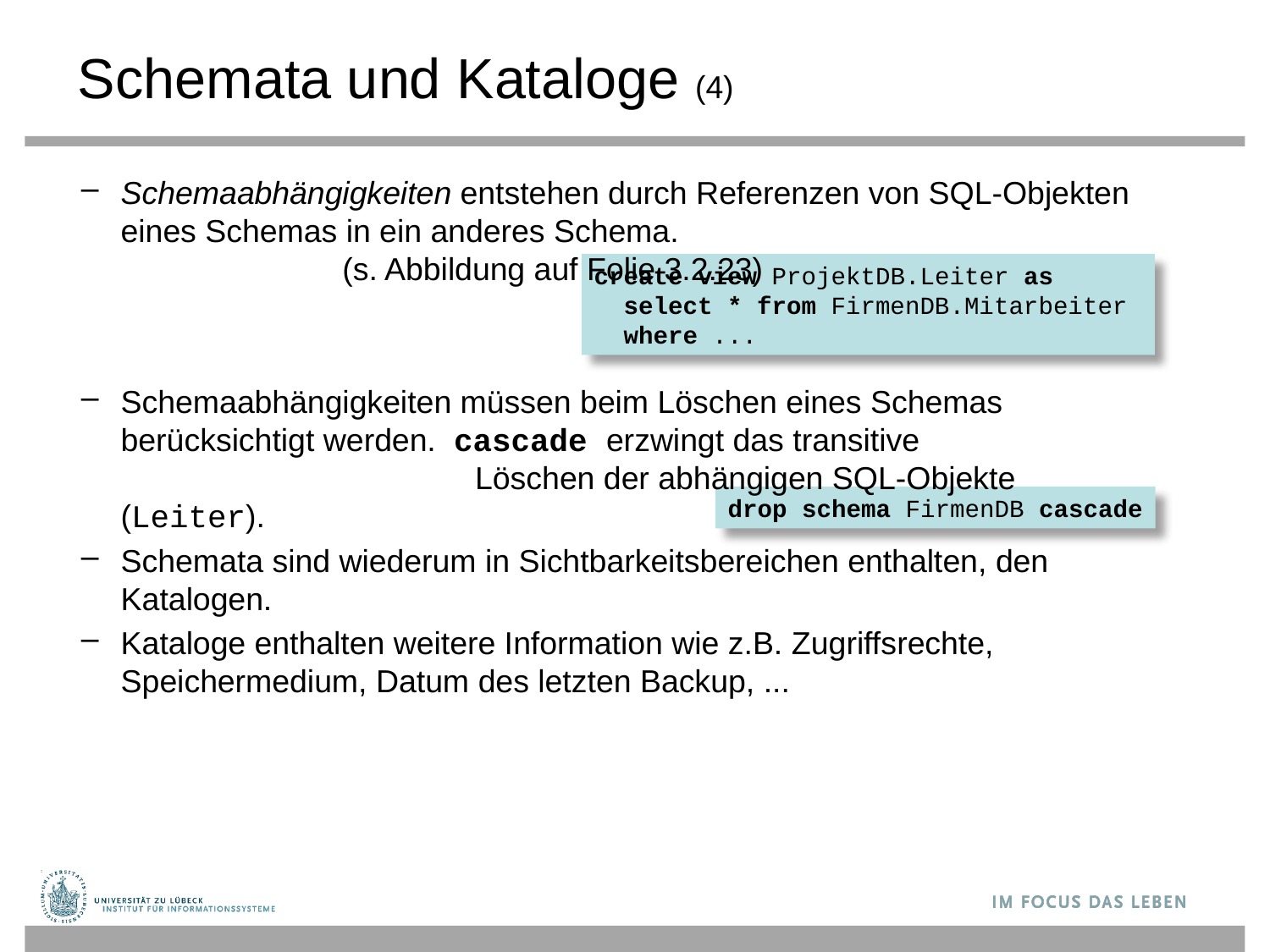

# Schemata und Kataloge (4)
Schemaabhängigkeiten entstehen durch Referenzen von SQL-Objekten eines Schemas in ein anderes Schema.                                                                             (s. Abbildung auf Folie 3.2.23)

Schemaabhängigkeiten müssen beim Löschen eines Schemas berücksichtigt werden.  cascade erzwingt das transitive                                                                 Löschen der abhängigen SQL-Objekte
(Leiter).
Schemata sind wiederum in Sichtbarkeitsbereichen enthalten, den Katalogen.
Kataloge enthalten weitere Information wie z.B. Zugriffsrechte, Speichermedium, Datum des letzten Backup, ...
create view ProjektDB.Leiter as
  select * from FirmenDB.Mitarbeiter
  where ...
drop schema FirmenDB cascade